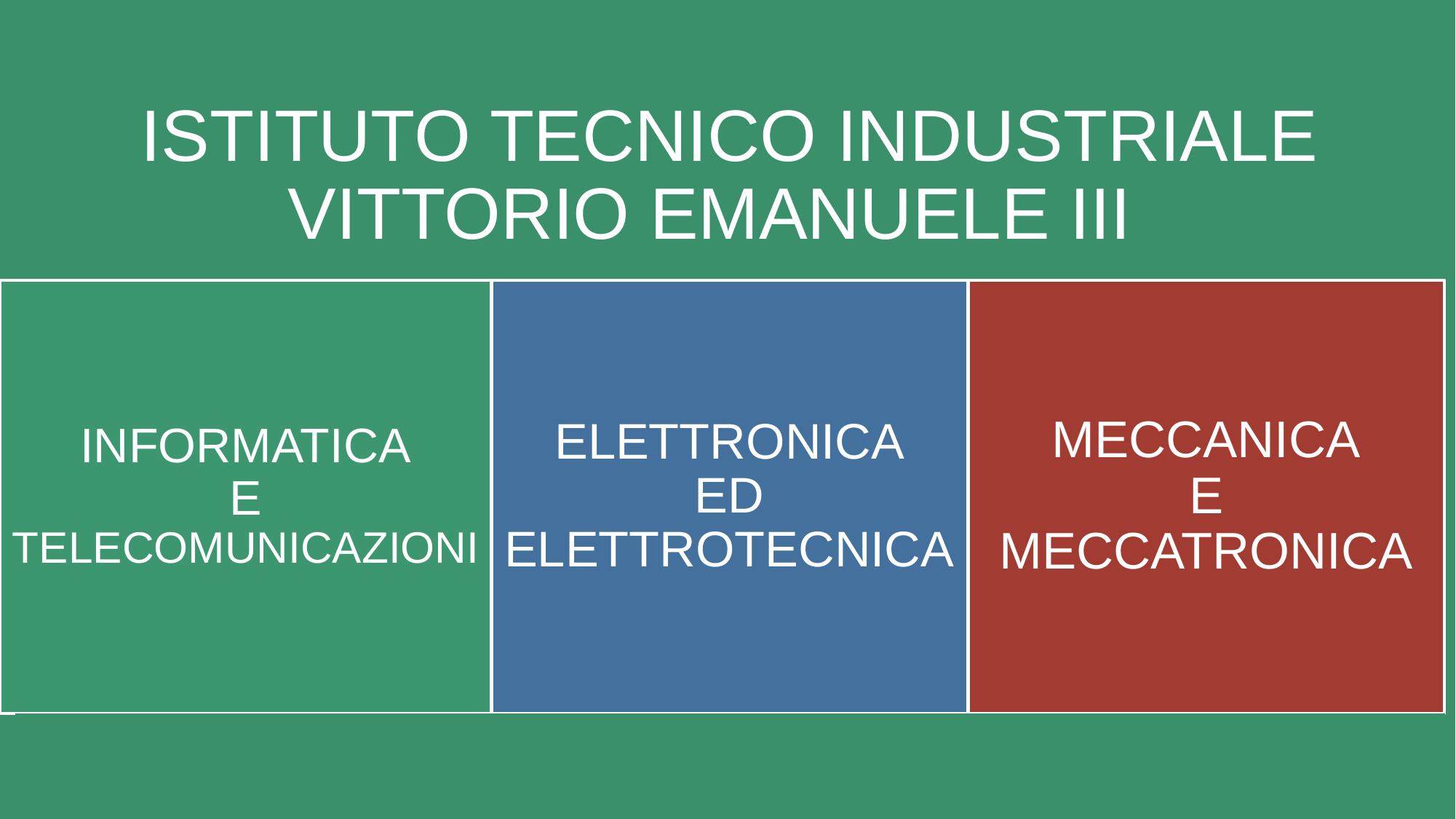

ISTITUTO TECNICO INDUSTRIALE VITTORIO EMANUELE III
INFORMATICA
E
TELECOMUNICAZIONI
ELETTRONICA
ED
ELETTROTECNICA
MECCANICA
E
MECCATRONICA

IT FILIPPO PARL ATORE